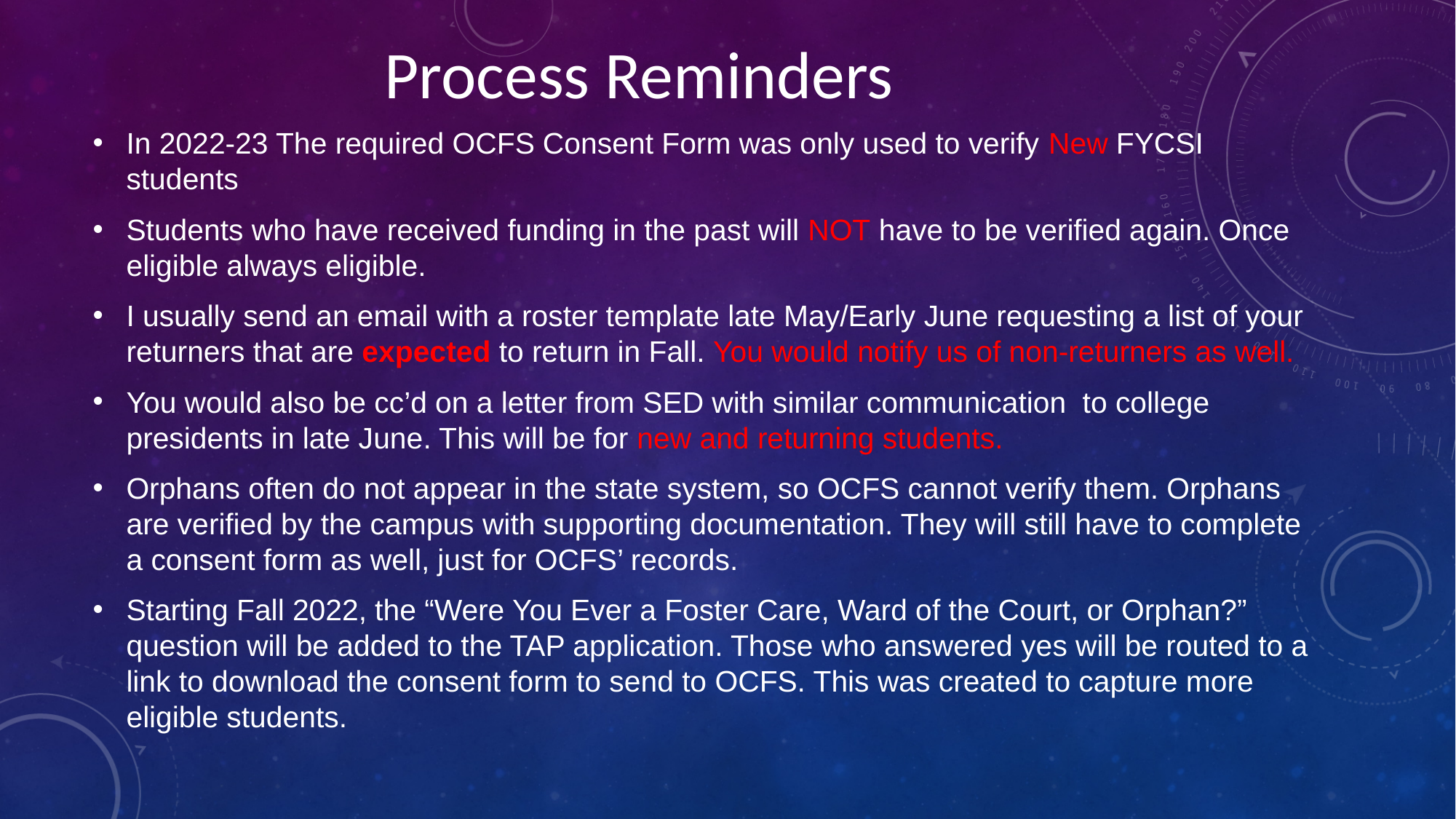

Process Reminders
#
In 2022-23 The required OCFS Consent Form was only used to verify New FYCSI students
Students who have received funding in the past will NOT have to be verified again. Once eligible always eligible.
I usually send an email with a roster template late May/Early June requesting a list of your returners that are expected to return in Fall. You would notify us of non-returners as well.
You would also be cc’d on a letter from SED with similar communication  to college presidents in late June. This will be for new and returning students.
Orphans often do not appear in the state system, so OCFS cannot verify them. Orphans are verified by the campus with supporting documentation. They will still have to complete a consent form as well, just for OCFS’ records.
Starting Fall 2022, the “Were You Ever a Foster Care, Ward of the Court, or Orphan?” question will be added to the TAP application. Those who answered yes will be routed to a link to download the consent form to send to OCFS. This was created to capture more eligible students.